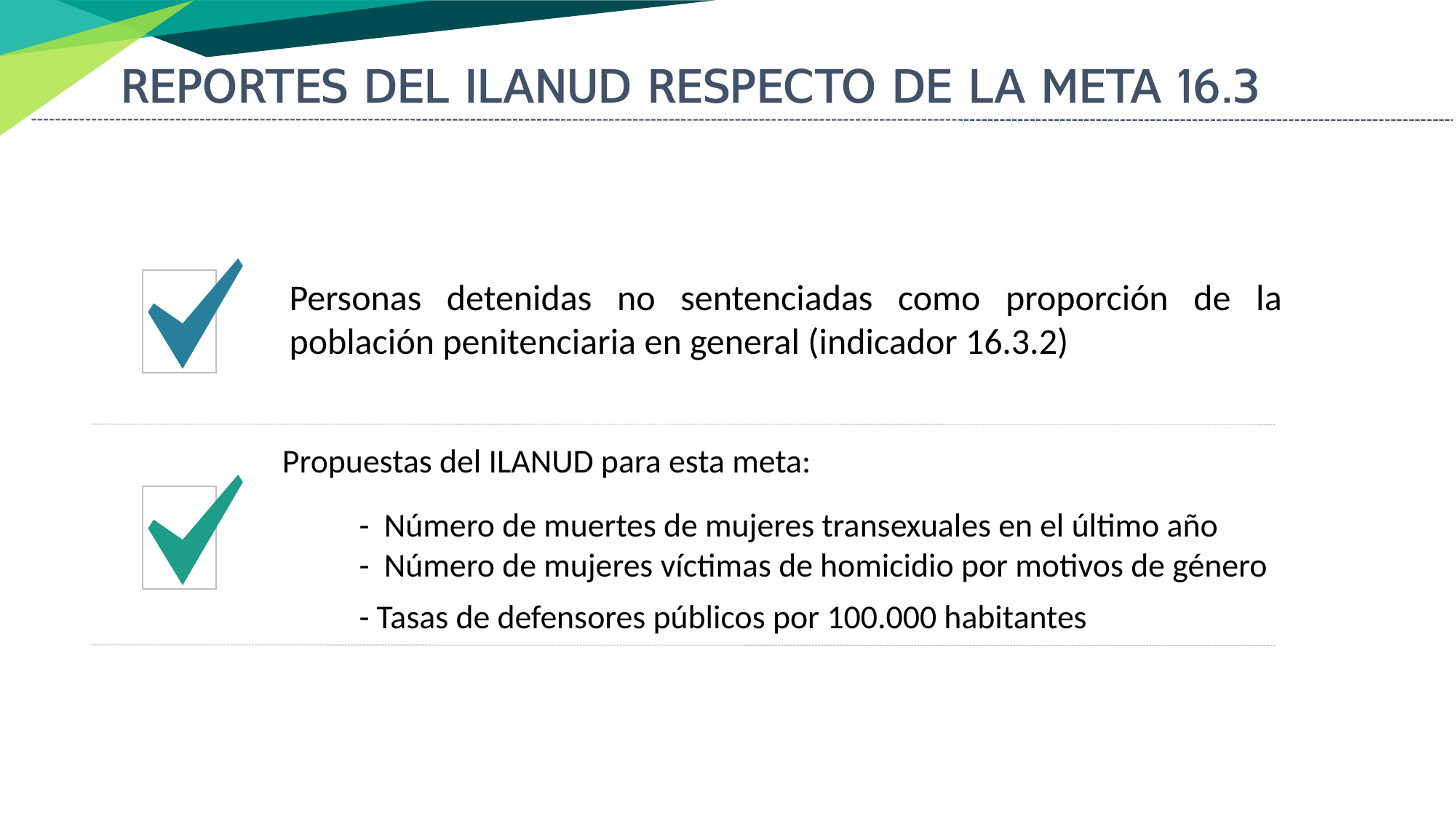

REPORTES DEL ILANUD RESPECTO DE LA META 16.3

Personas detenidas no sentenciadas como proporción de la población penitenciaria en general (indicador 16.3.2)
Propuestas del ILANUD para esta meta:
-  Número de muertes de mujeres transexuales en el último año
-  Número de mujeres víctimas de homicidio por motivos de género
- Tasas de defensores públicos por 100.000 habitantes